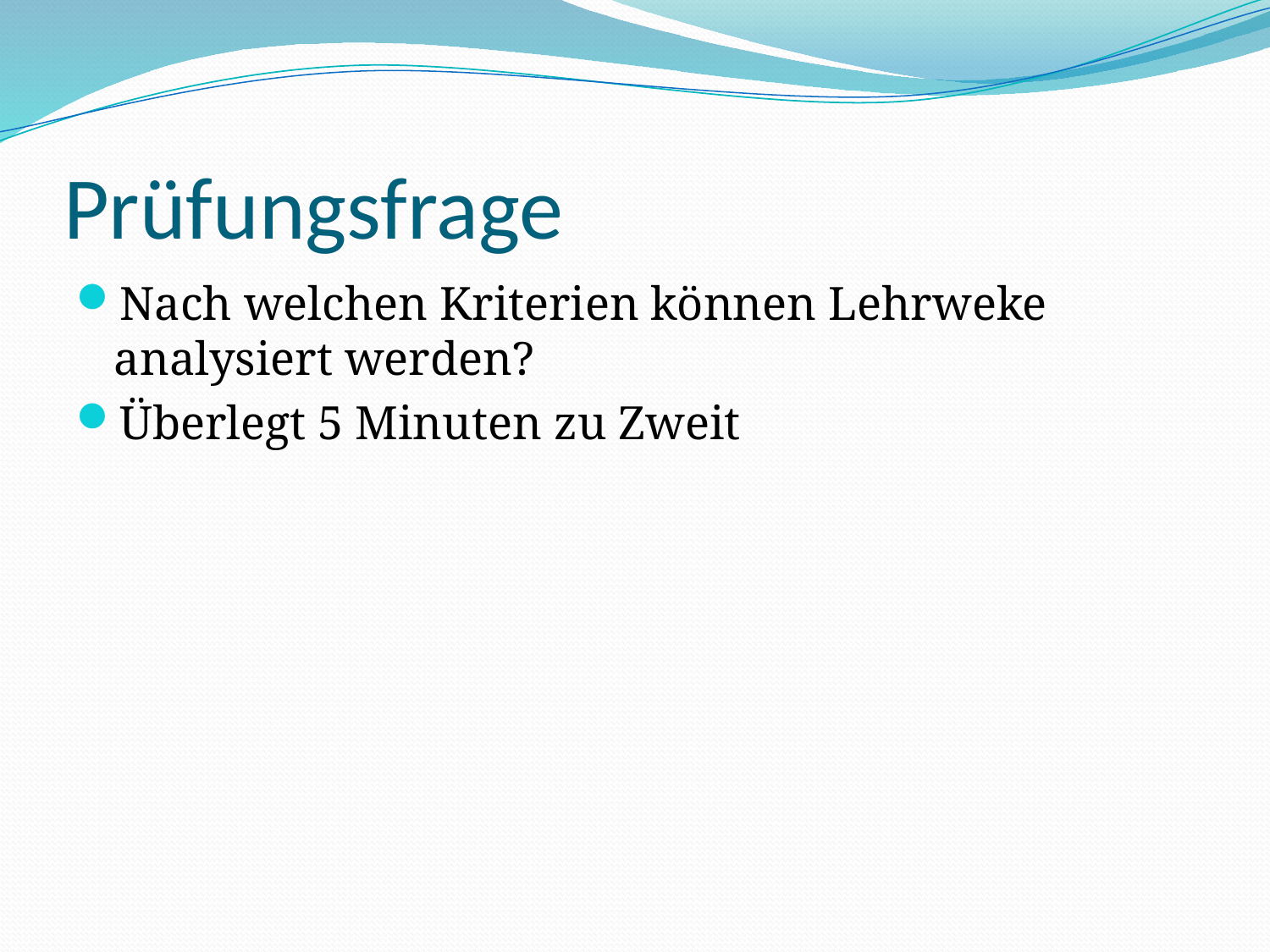

# Prüfungsfrage
Nach welchen Kriterien können Lehrweke analysiert werden?
Überlegt 5 Minuten zu Zweit